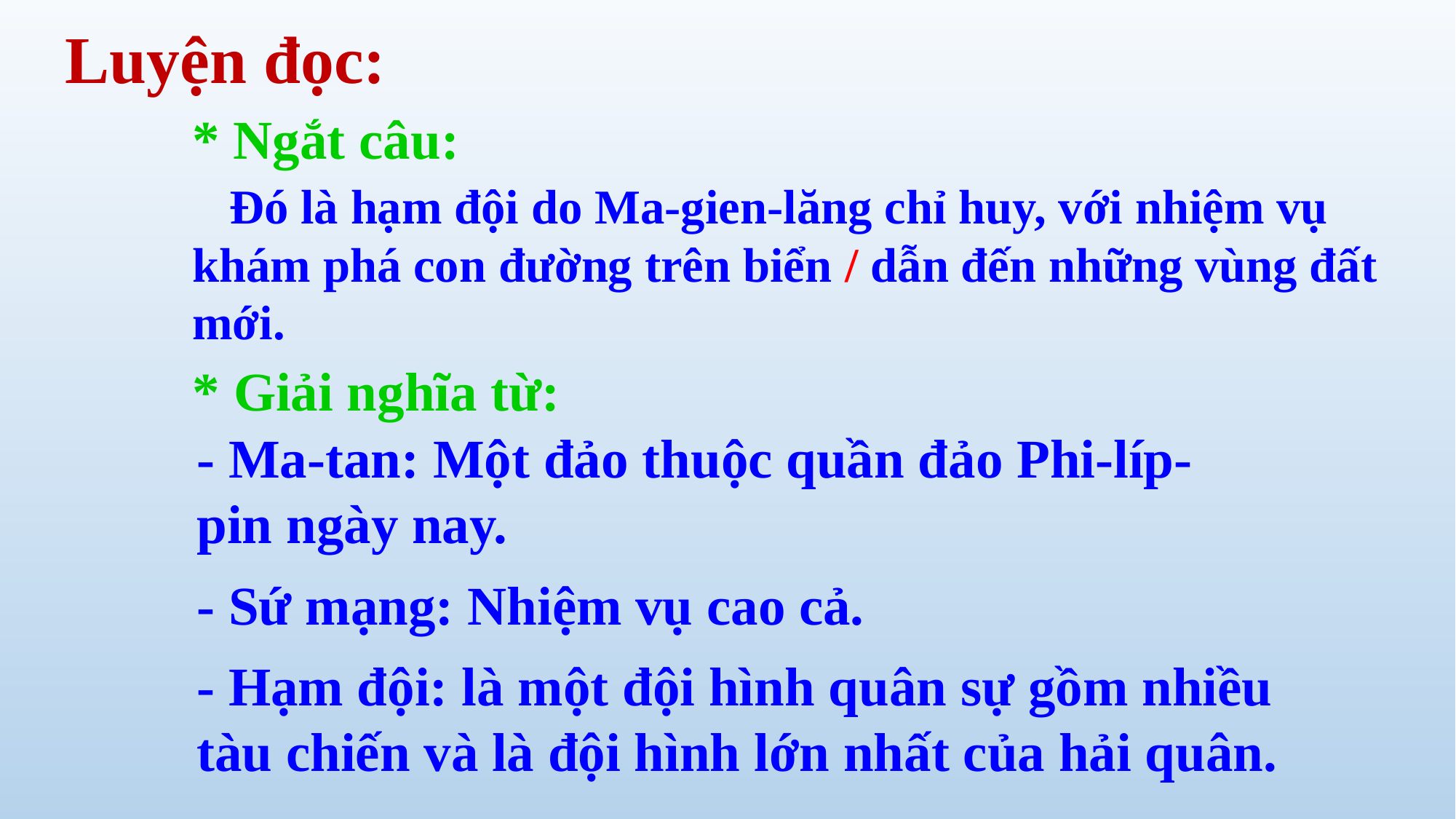

Luyện đọc:
* Ngắt câu:
   Đó là hạm đội do Ma-gien-lăng chỉ huy, với nhiệm vụ khám phá con đường trên biển / dẫn đến những vùng đất mới.
* Giải nghĩa từ:
- Ma-tan: Một đảo thuộc quần đảo Phi-líp-pin ngày nay.
- Sứ mạng: Nhiệm vụ cao cả.
- Hạm đội: là một đội hình quân sự gồm nhiều tàu chiến và là đội hình lớn nhất của hải quân.